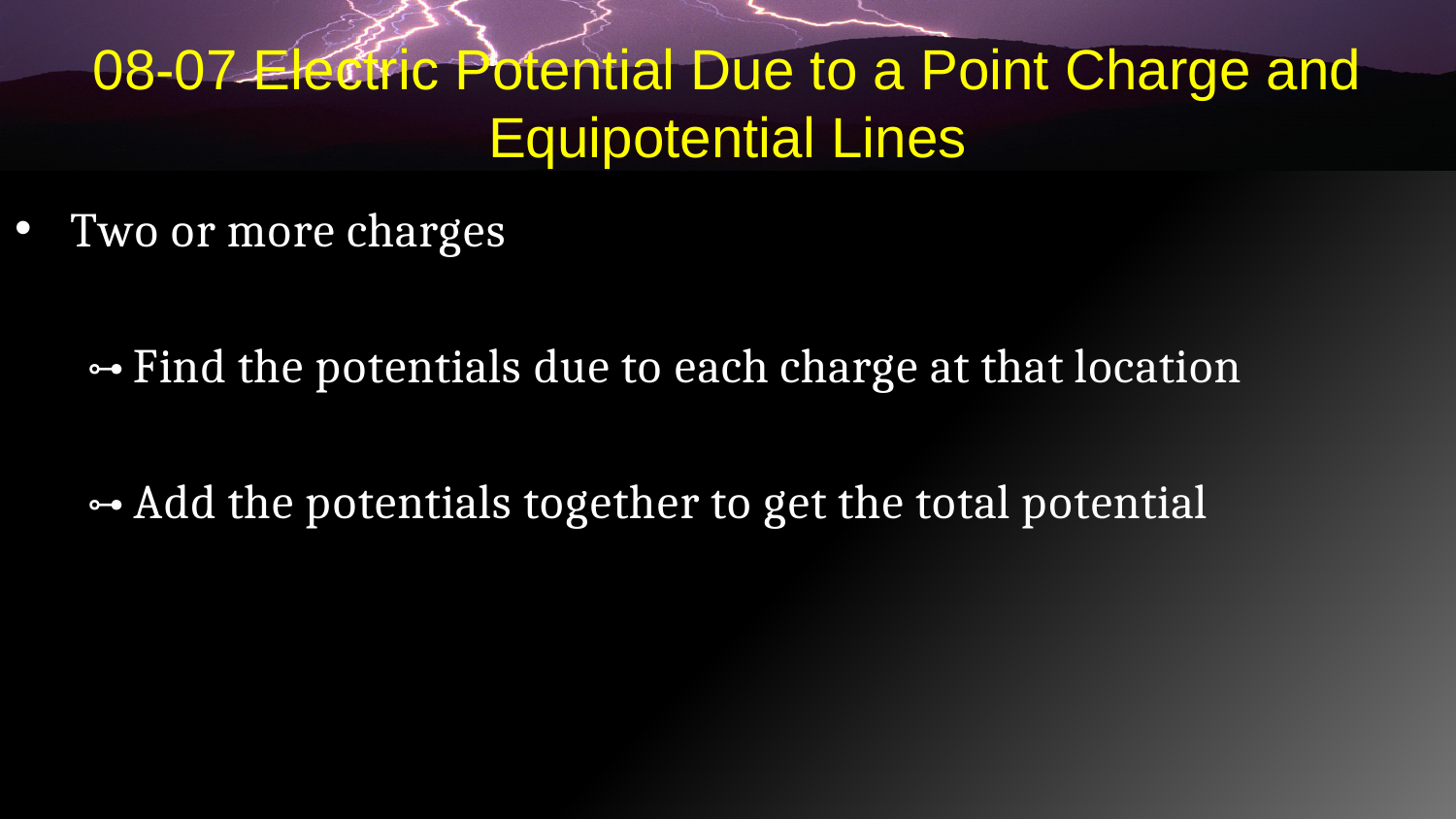

# 08-07 Electric Potential Due to a Point Charge and Equipotential Lines
Two or more charges

Find the potentials due to each charge at that location

Add the potentials together to get the total potential